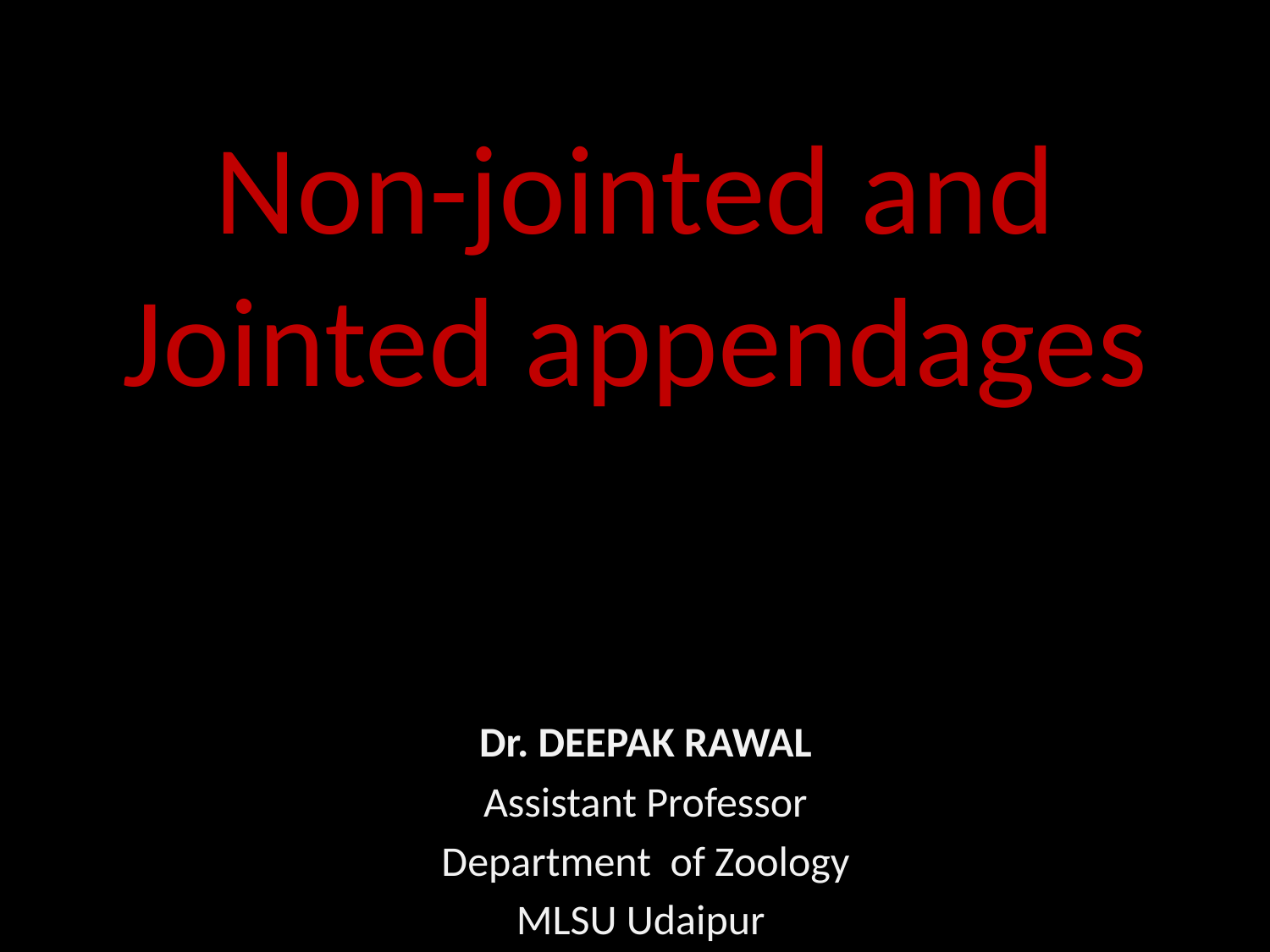

# Non-jointed and Jointed appendages
Dr. DEEPAK RAWAL
Assistant Professor
Department  of Zoology
MLSU Udaipur